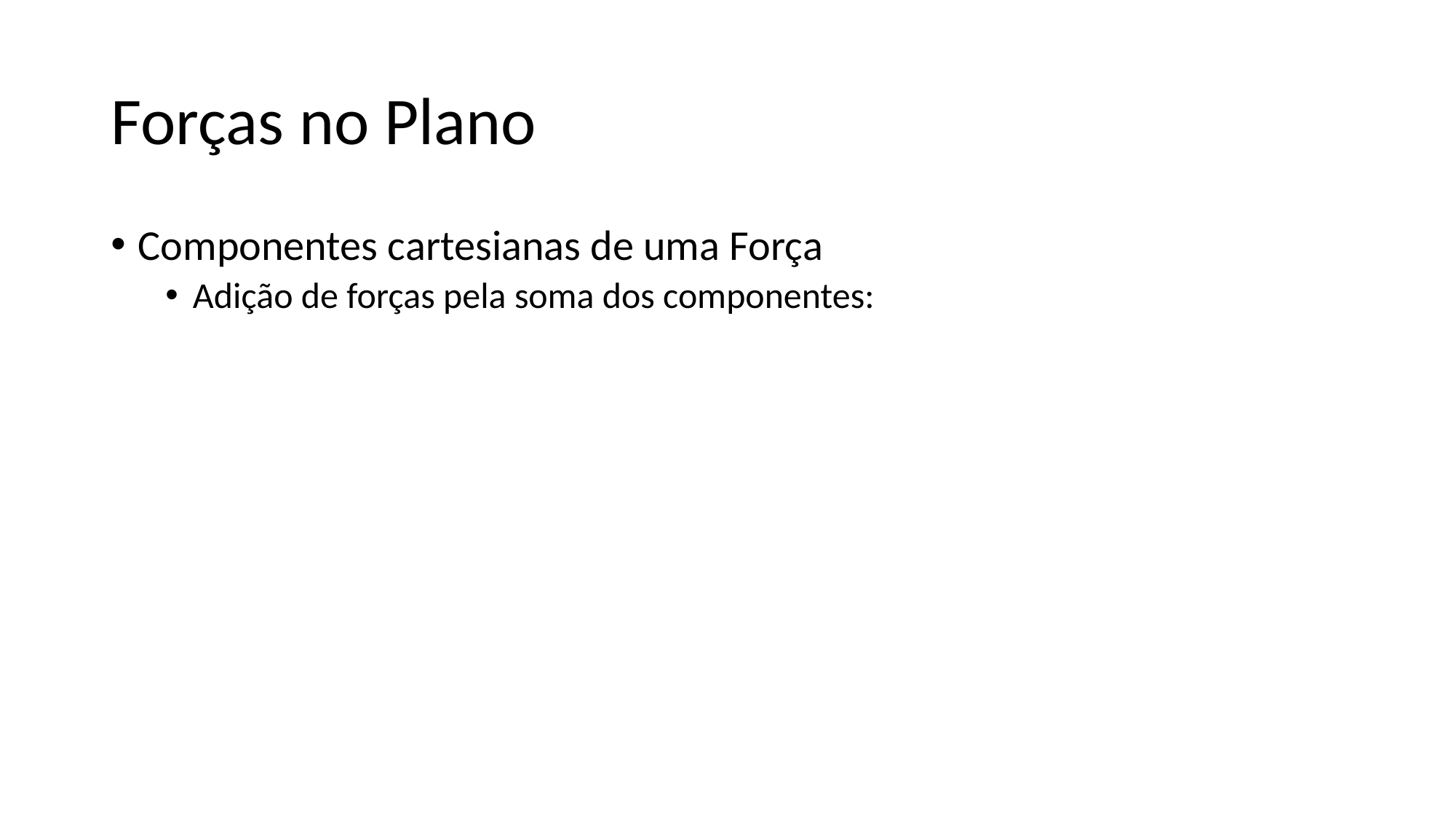

# Forças no Plano
Componentes cartesianas de uma Força
Adição de forças pela soma dos componentes: